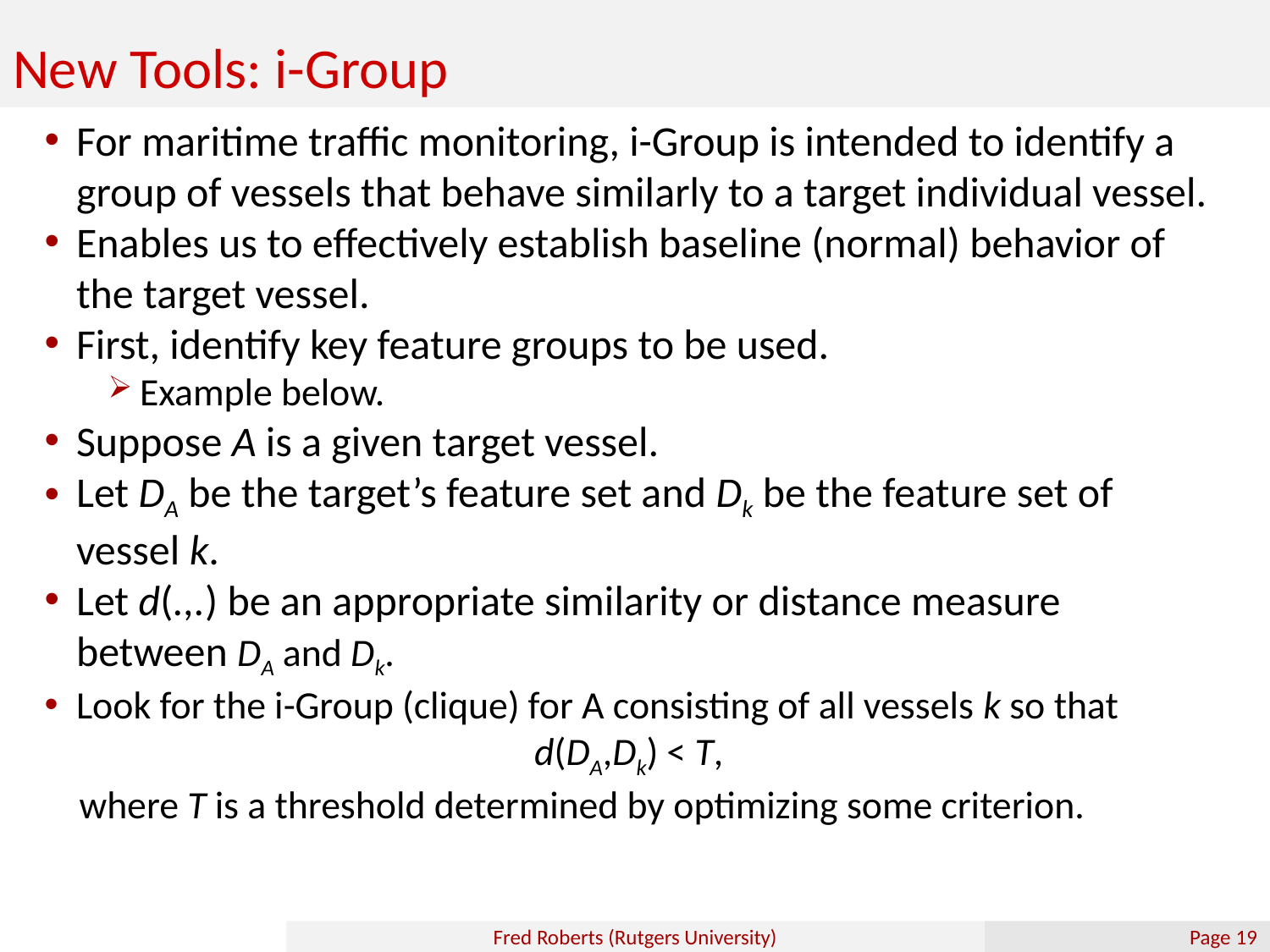

# New Tools: i-Group
For maritime traffic monitoring, i-Group is intended to identify a group of vessels that behave similarly to a target individual vessel.
Enables us to effectively establish baseline (normal) behavior of the target vessel.
First, identify key feature groups to be used.
Example below.
Suppose A is a given target vessel.
Let DA be the target’s feature set and Dk be the feature set of vessel k.
Let d(.,.) be an appropriate similarity or distance measure between DA and Dk.
Look for the i-Group (clique) for A consisting of all vessels k so that
d(DA,Dk) < T,
    where T is a threshold determined by optimizing some criterion.

Fred Roberts (Rutgers University)
Page 19